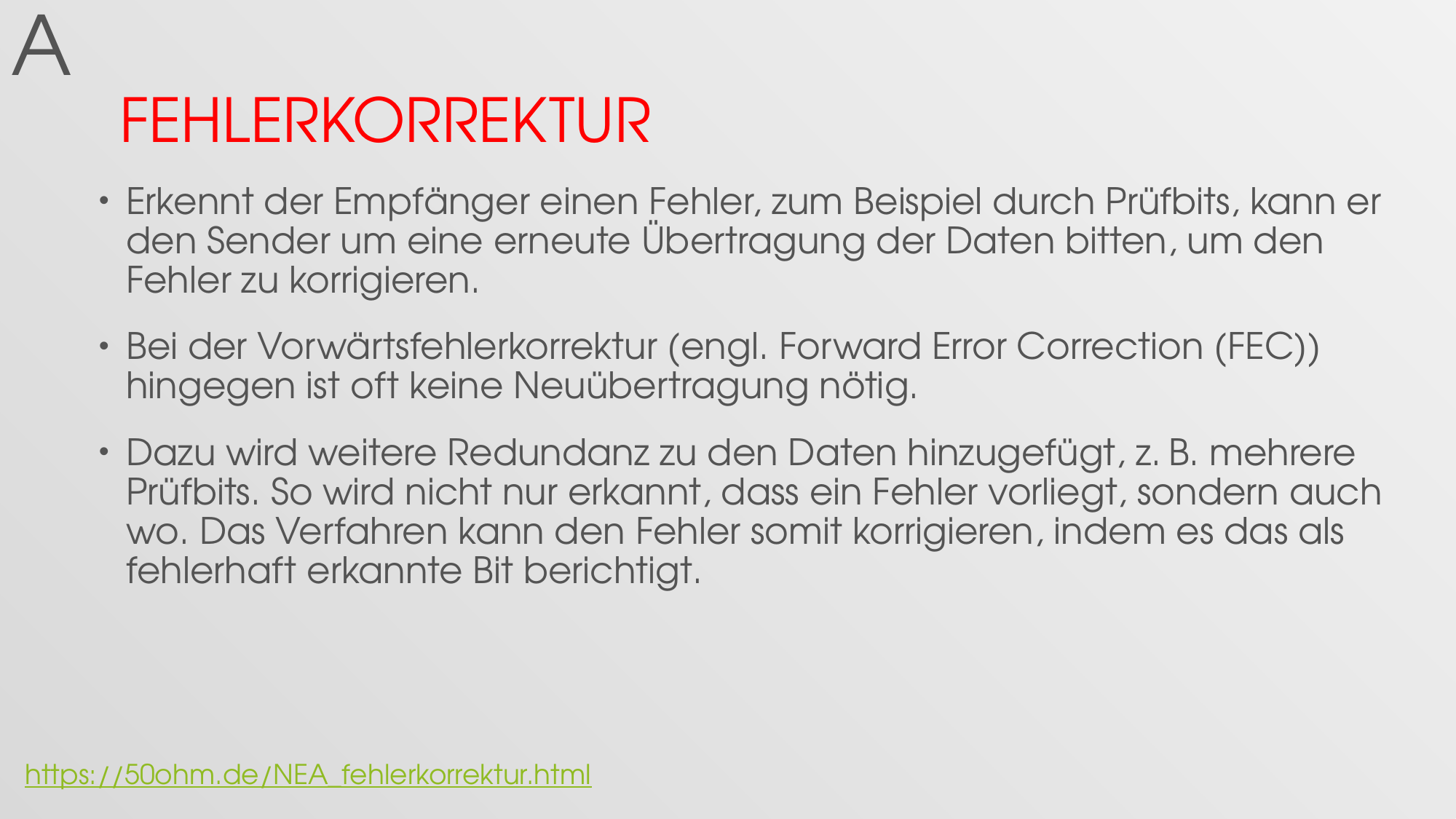

A
# Fehlerkorrektur
Erkennt der Empfänger einen Fehler, zum Beispiel durch Prüfbits, kann er den Sender um eine erneute Übertragung der Daten bitten, um den Fehler zu korrigieren.
Bei der Vorwärtsfehlerkorrektur (engl. Forward Error Correction (FEC)) hingegen ist oft keine Neuübertragung nötig.
Dazu wird weitere Redundanz zu den Daten hinzugefügt, z. B. mehrere Prüfbits. So wird nicht nur erkannt, dass ein Fehler vorliegt, sondern auch wo. Das Verfahren kann den Fehler somit korrigieren, indem es das als fehlerhaft erkannte Bit berichtigt.

https://50ohm.de/NEA_fehlerkorrektur.html